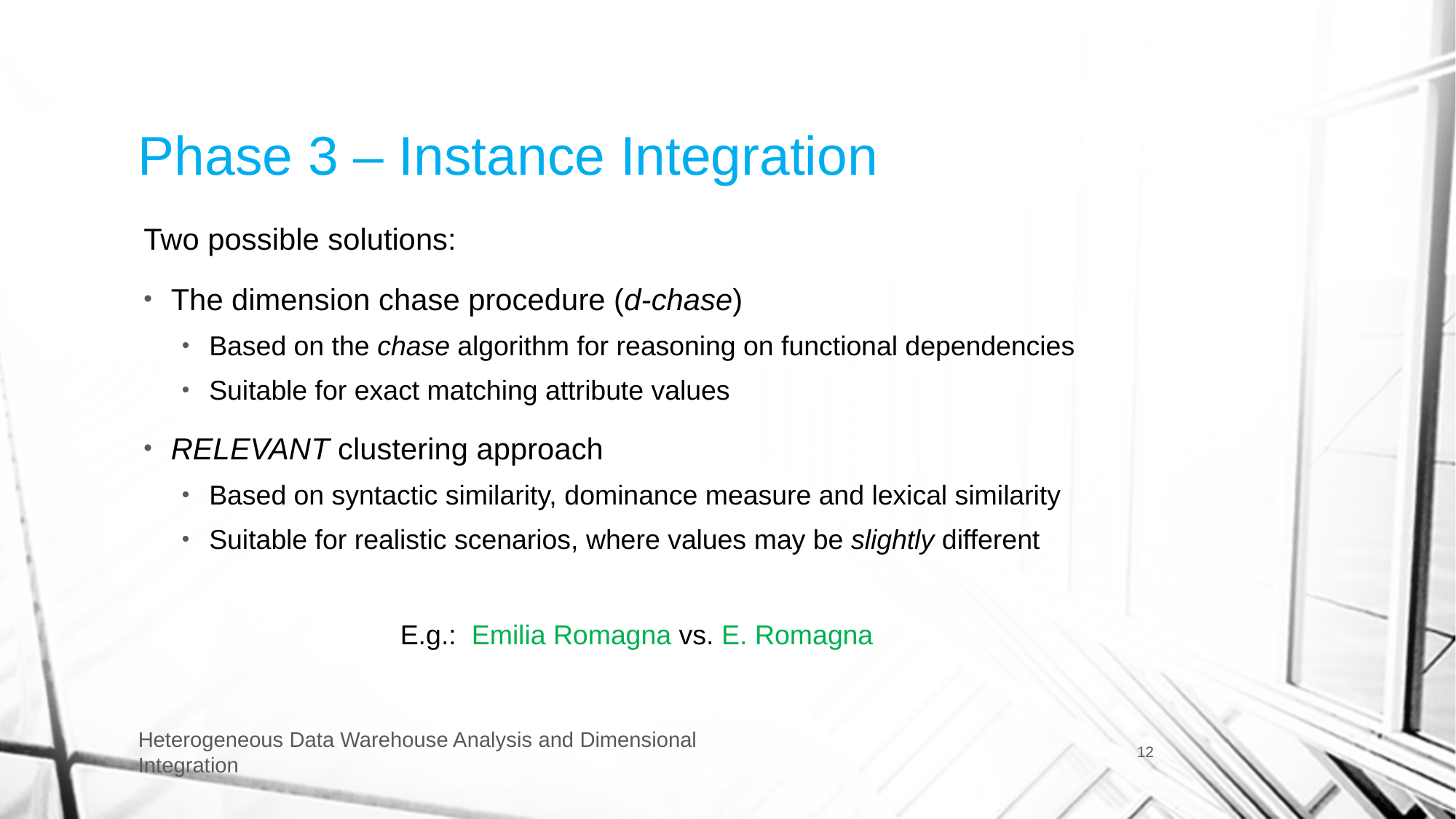

# Phase 3 – Instance Integration
Two possible solutions:
The dimension chase procedure (d-chase)
Based on the chase algorithm for reasoning on functional dependencies
Suitable for exact matching attribute values
RELEVANT clustering approach
Based on syntactic similarity, dominance measure and lexical similarity
Suitable for realistic scenarios, where values may be slightly different

		E.g.:  Emilia Romagna vs. E. Romagna

Heterogeneous Data Warehouse Analysis and Dimensional Integration
12